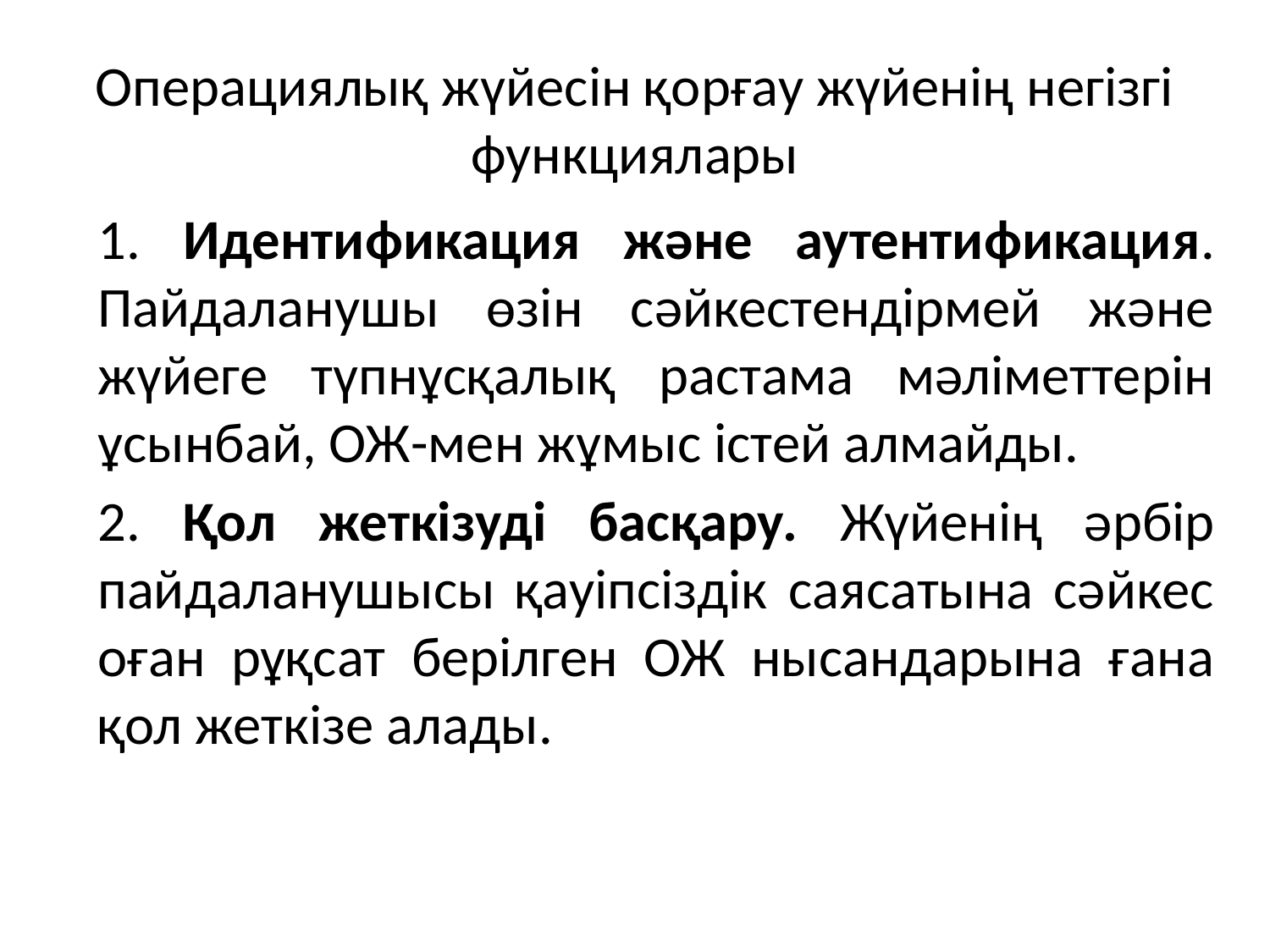

# Операциялық жүйесін қорғау жүйенің негізгі функциялары
1. Идентификация және аутентификация. Пайдаланушы өзін сәйкестендірмей және жүйеге түпнұсқалық растама мәліметтерін ұсынбай, ОЖ-мен жұмыс істей алмайды.
2. Қол жеткізуді басқару. Жүйенің әрбір пайдаланушысы қауіпсіздік саясатына сәйкес оған рұқсат берілген ОЖ нысандарына ғана қол жеткізе алады.